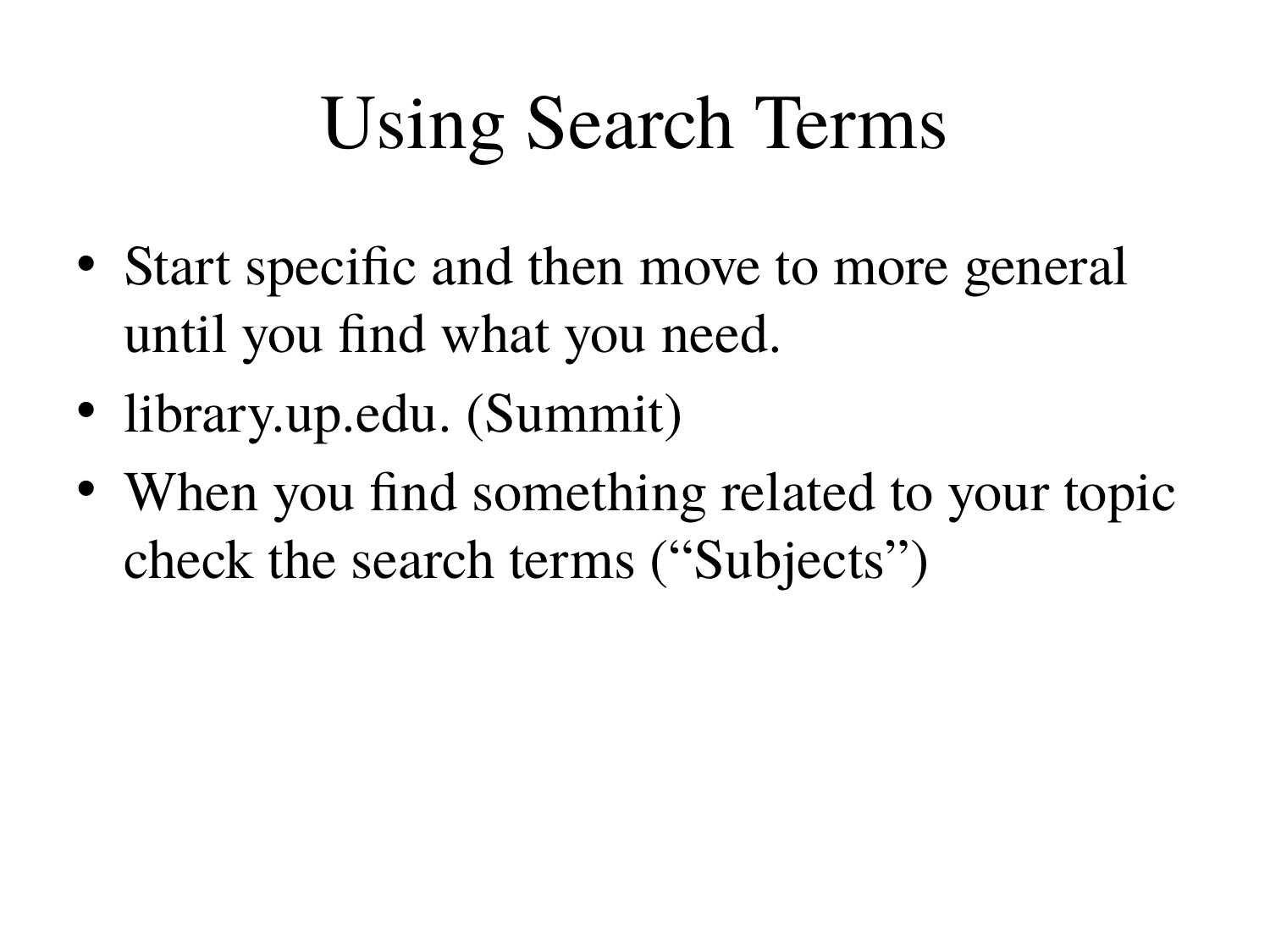

# Using Search Terms
Start specific and then move to more general until you find what you need.
library.up.edu. (Summit)
When you find something related to your topic check the search terms (“Subjects”)